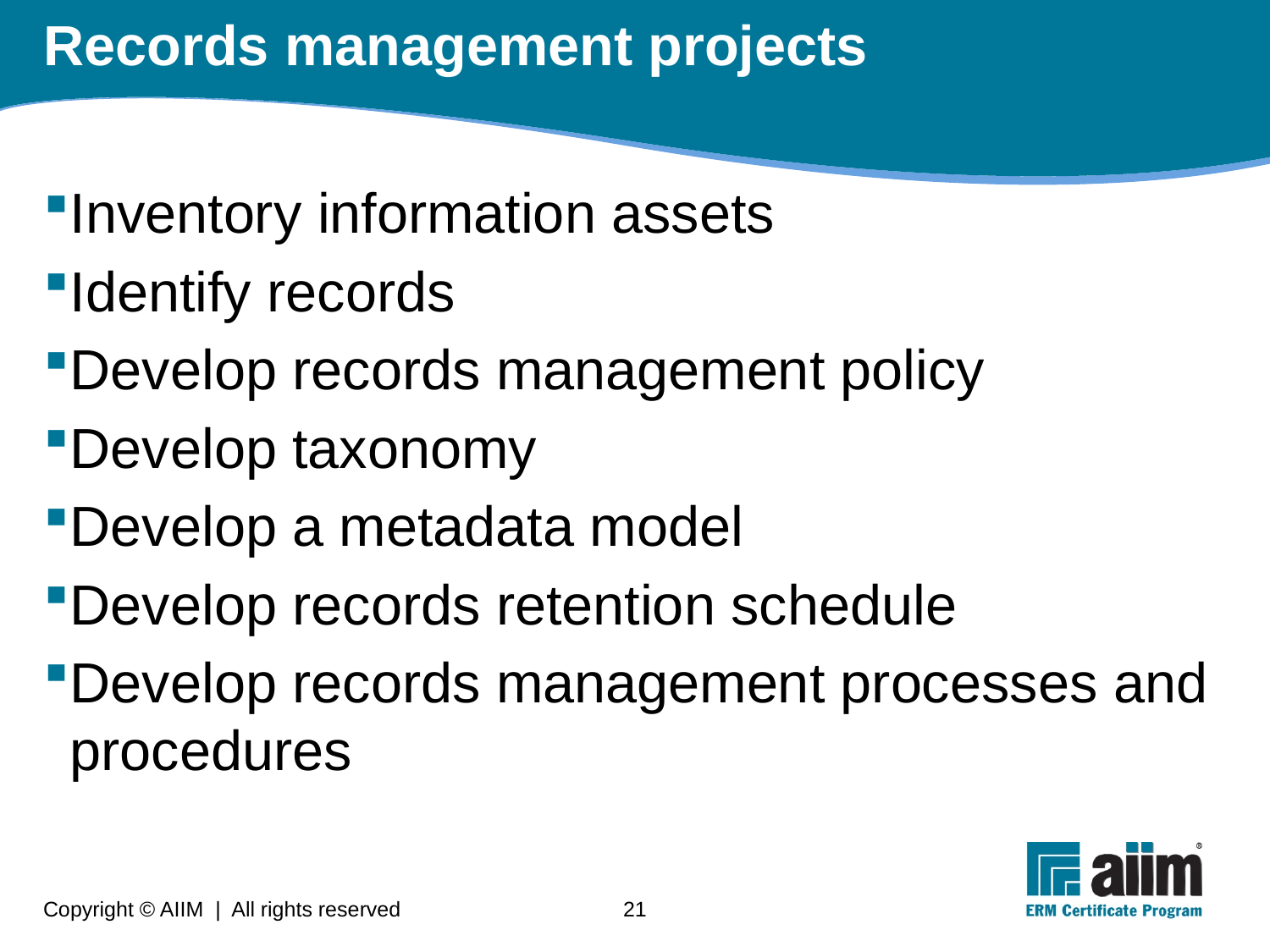

# Records management projects
Inventory information assets
Identify records
Develop records management policy
Develop taxonomy
Develop a metadata model
Develop records retention schedule
Develop records management processes and procedures
Copyright © AIIM  |  All rights reserved